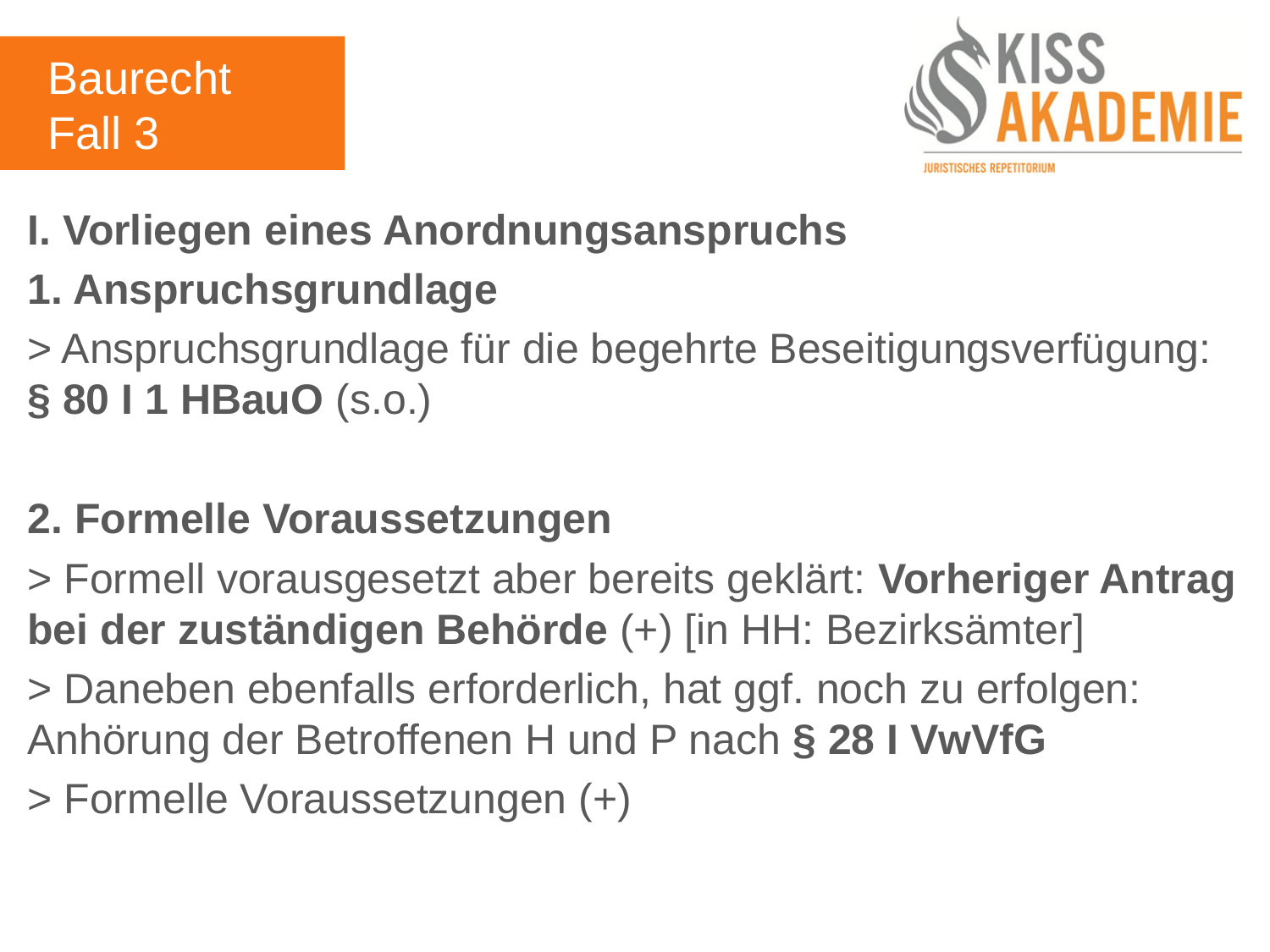

Baurecht
Fall 3
I. Vorliegen eines Anordnungsanspruchs
1. Anspruchsgrundlage
> Anspruchsgrundlage für die begehrte Beseitigungsverfügung: § 80 I 1 HBauO (s.o.)

2. Formelle Voraussetzungen
> Formell vorausgesetzt aber bereits geklärt: Vorheriger Antrag bei der zuständigen Behörde (+) [in HH: Bezirksämter]
> Daneben ebenfalls erforderlich, hat ggf. noch zu erfolgen: Anhörung der Betroffenen H und P nach § 28 I VwVfG
> Formelle Voraussetzungen (+)